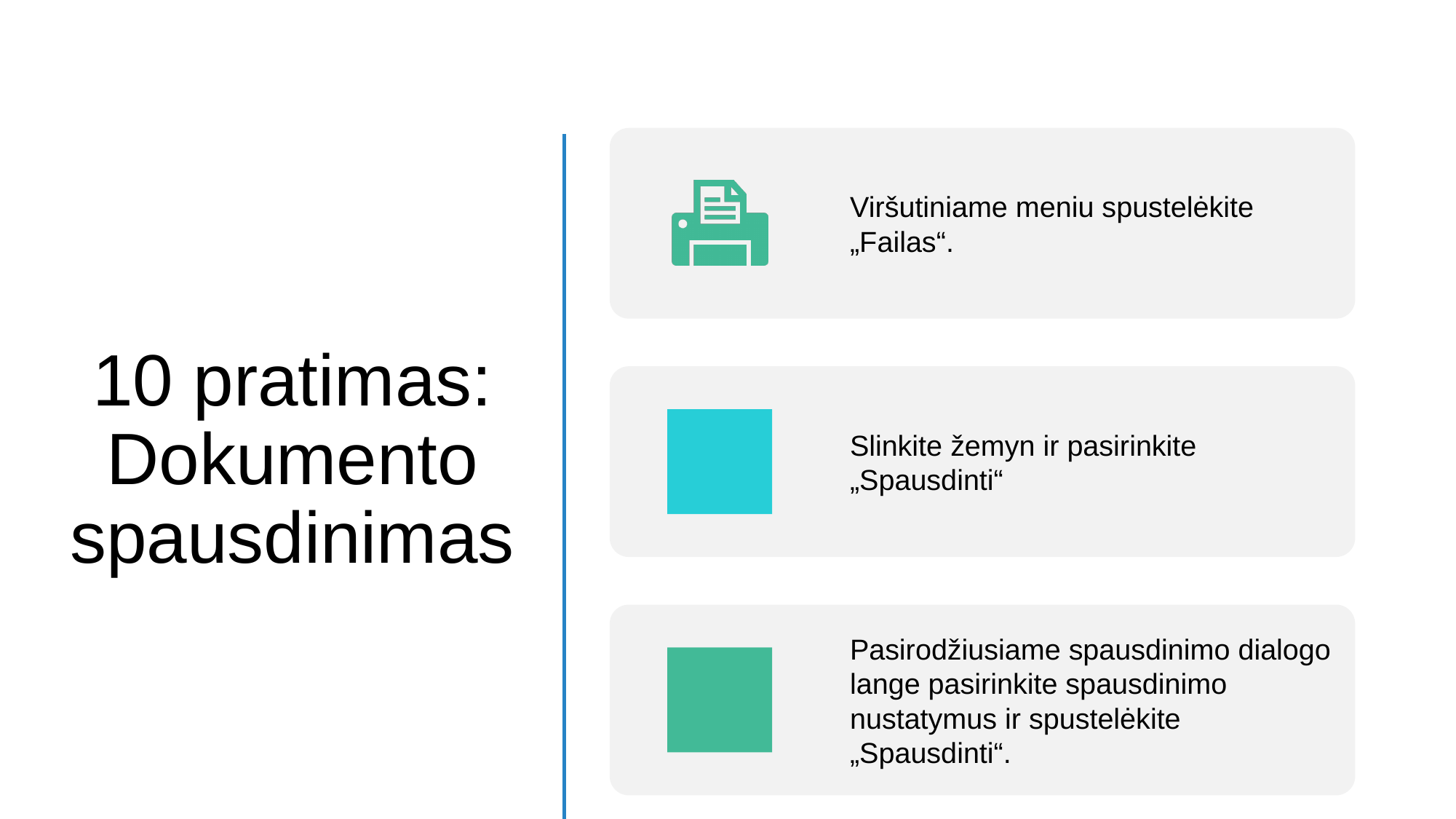

# 10 pratimas: Dokumento spausdinimas
Viršutiniame meniu spustelėkite „Failas“.
Slinkite žemyn ir pasirinkite „Spausdinti“
Pasirodžiusiame spausdinimo dialogo lange pasirinkite spausdinimo nustatymus ir spustelėkite „Spausdinti“.
33